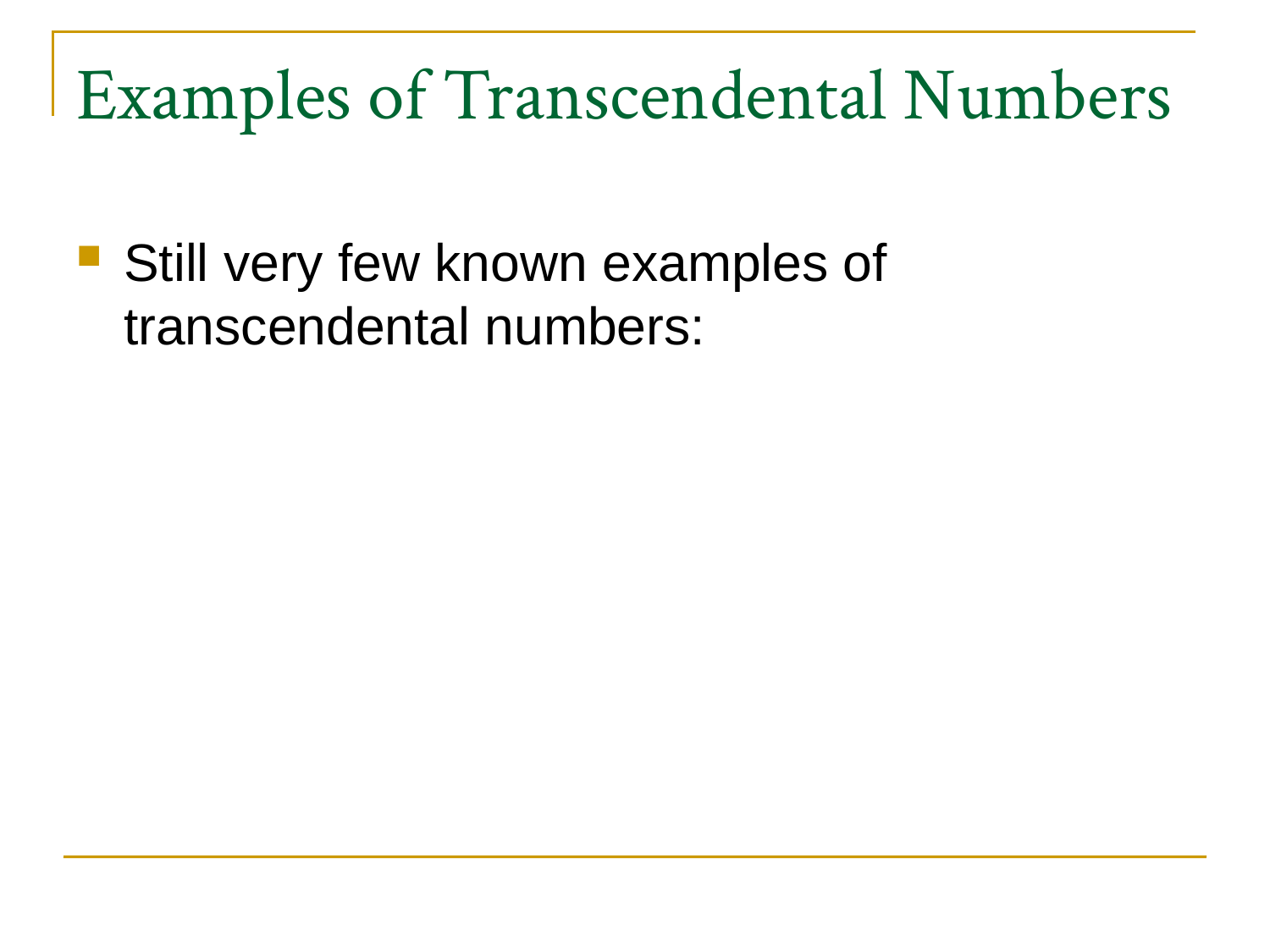

# Examples of Transcendental Numbers
Still very few known examples of transcendental numbers: